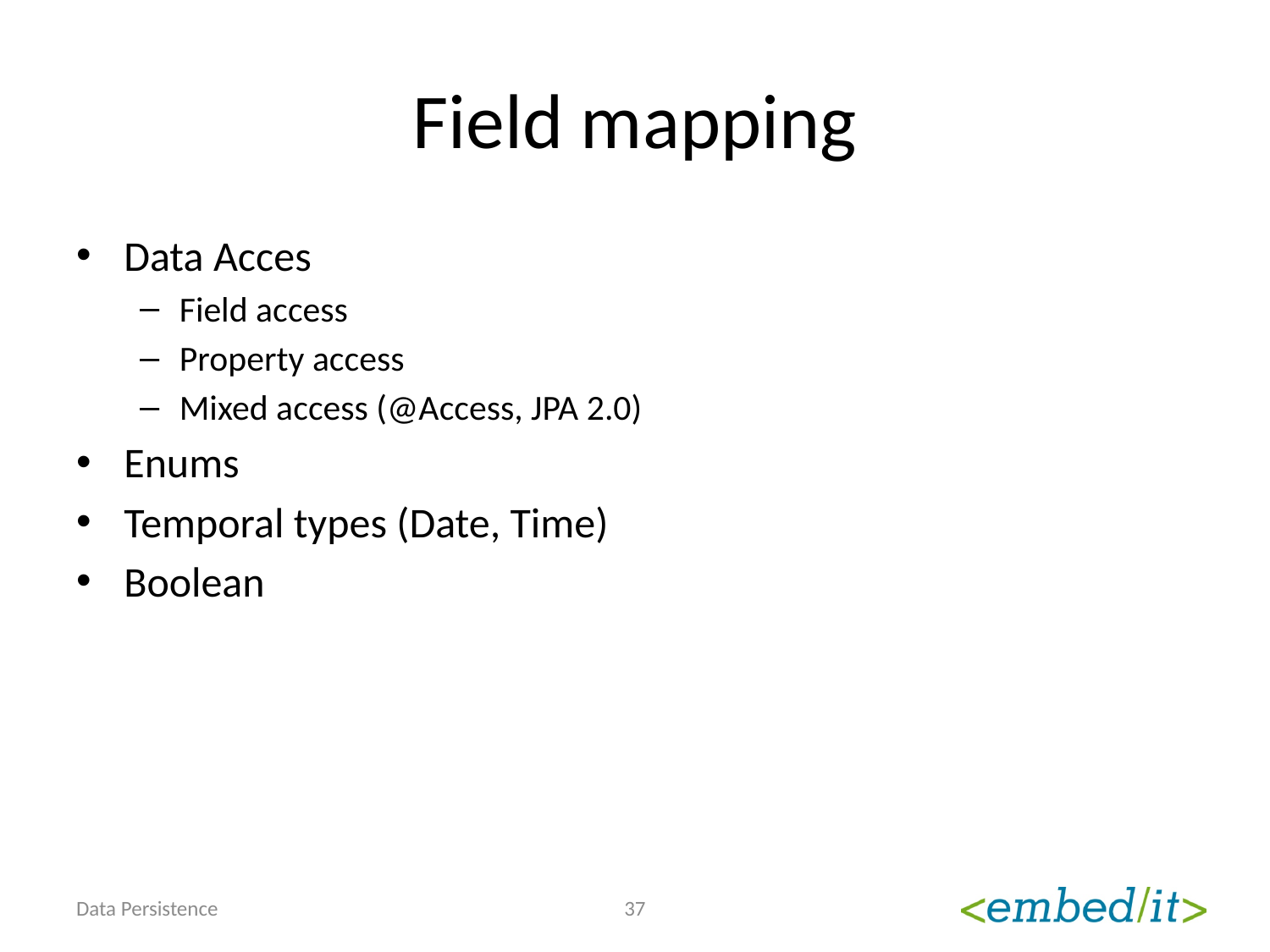

# Field mapping
Data Acces
Field access
Property access
Mixed access (@Access, JPA 2.0)
Enums
Temporal types (Date, Time)
Boolean
Data Persistence
37